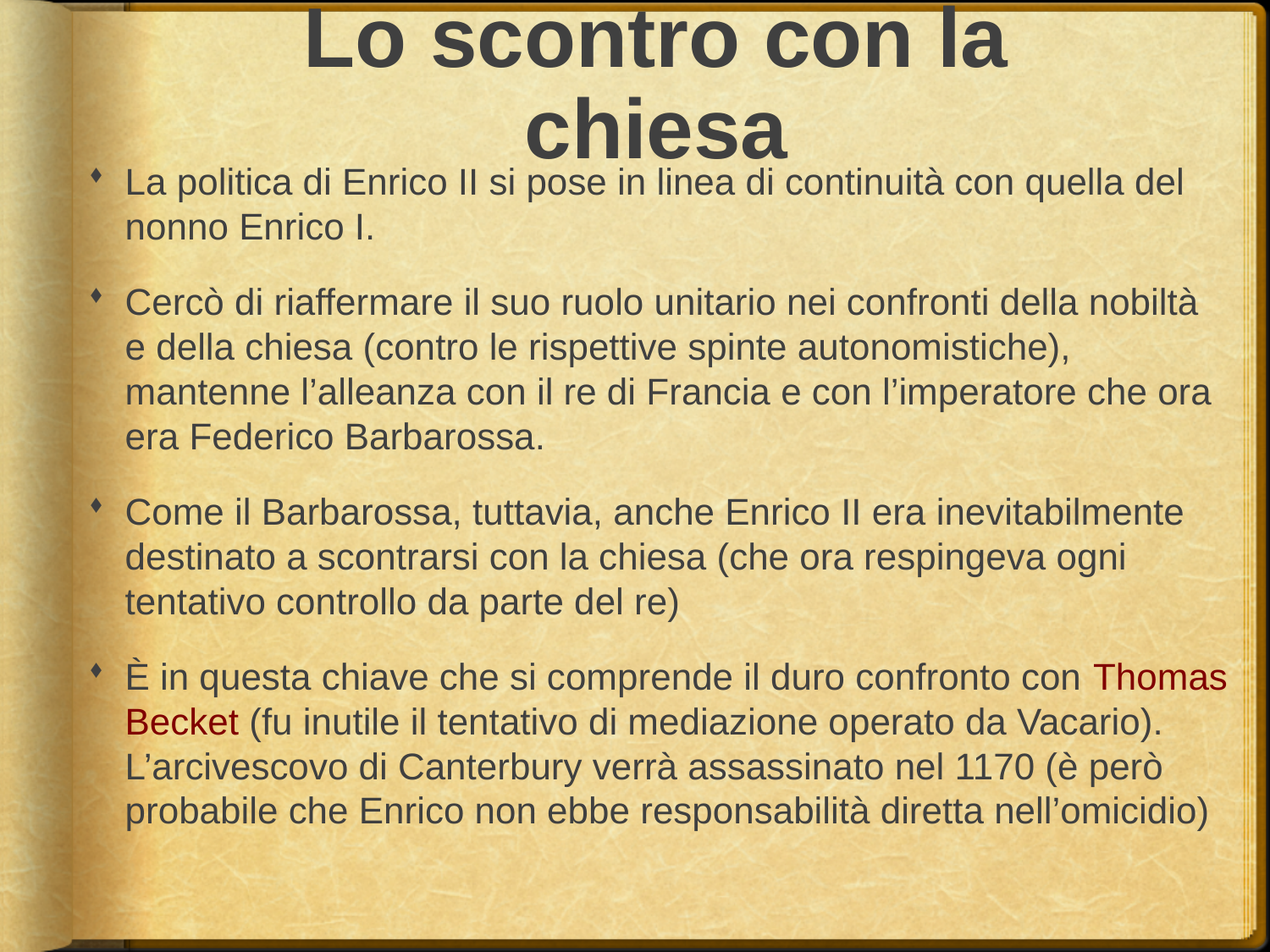

# Lo scontro con la chiesa
La politica di Enrico II si pose in linea di continuità con quella del nonno Enrico I.
Cercò di riaffermare il suo ruolo unitario nei confronti della nobiltà e della chiesa (contro le rispettive spinte autonomistiche), mantenne l’alleanza con il re di Francia e con l’imperatore che ora era Federico Barbarossa.
Come il Barbarossa, tuttavia, anche Enrico II era inevitabilmente destinato a scontrarsi con la chiesa (che ora respingeva ogni tentativo controllo da parte del re)
È in questa chiave che si comprende il duro confronto con Thomas Becket (fu inutile il tentativo di mediazione operato da Vacario). L’arcivescovo di Canterbury verrà assassinato nel 1170 (è però probabile che Enrico non ebbe responsabilità diretta nell’omicidio)